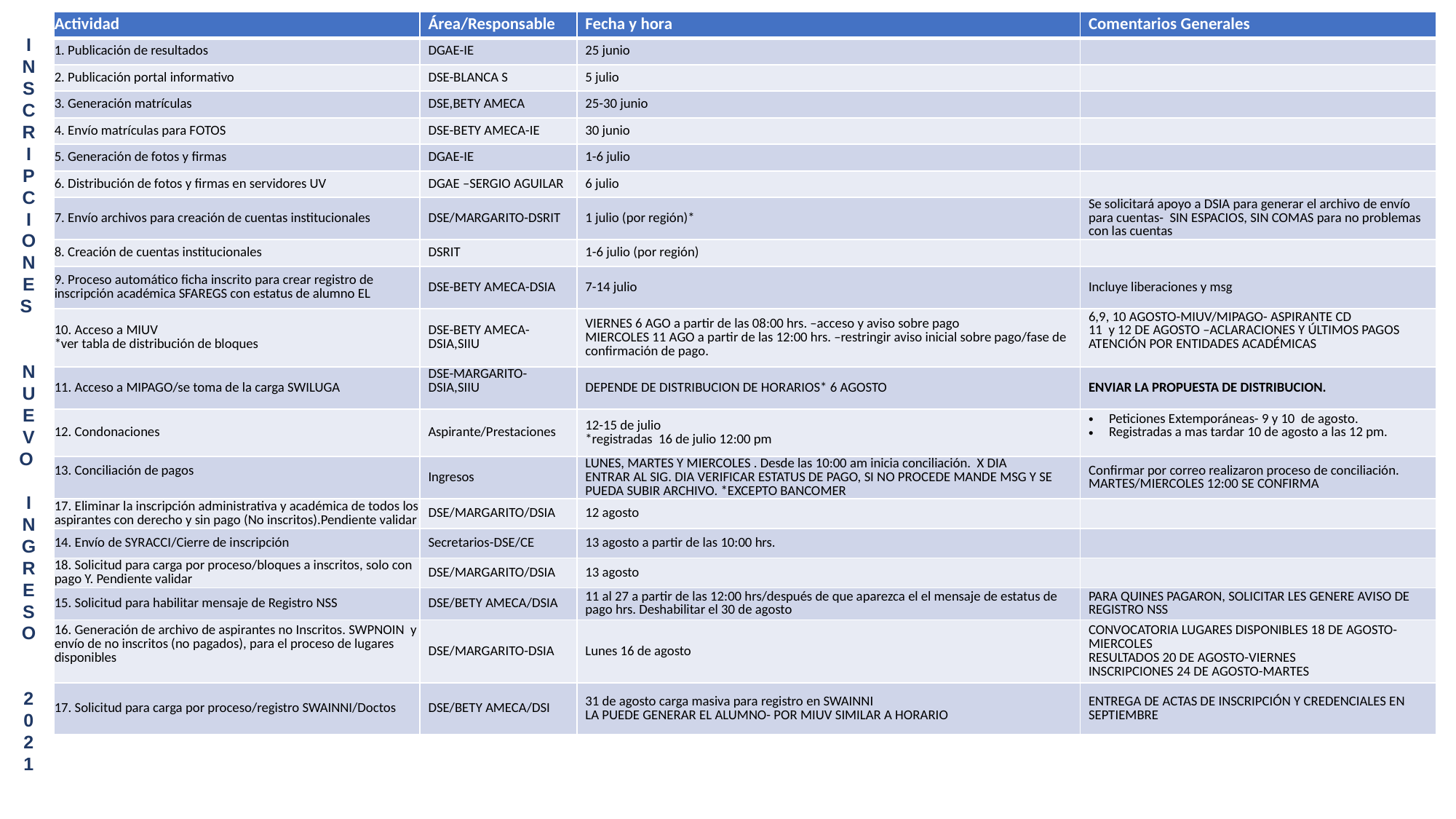

| Actividad | Área/Responsable | Fecha y hora | Comentarios Generales |
| --- | --- | --- | --- |
| 1. Publicación de resultados | DGAE-IE | 25 junio |  |
| 2. Publicación portal informativo | DSE-BLANCA S | 5 julio |  |
| 3. Generación matrículas | DSE,BETY AMECA | 25-30 junio |  |
| 4. Envío matrículas para FOTOS | DSE-BETY AMECA-IE | 30 junio |  |
| 5. Generación de fotos y firmas | DGAE-IE | 1-6 julio |  |
| 6. Distribución de fotos y firmas en servidores UV | DGAE –SERGIO AGUILAR | 6 julio |  |
| 7. Envío archivos para creación de cuentas institucionales | DSE/MARGARITO-DSRIT | 1 julio (por región)\* | Se solicitará apoyo a DSIA para generar el archivo de envío para cuentas- SIN ESPACIOS, SIN COMAS para no problemas con las cuentas |
| 8. Creación de cuentas institucionales | DSRIT | 1-6 julio (por región) |  |
| 9. Proceso automático ficha inscrito para crear registro de inscripción académica SFAREGS con estatus de alumno EL | DSE-BETY AMECA-DSIA | 7-14 julio | Incluye liberaciones y msg |
| 10. Acceso a MIUV \*ver tabla de distribución de bloques | DSE-BETY AMECA- DSIA,SIIU | VIERNES 6 AGO a partir de las 08:00 hrs. –acceso y aviso sobre pago MIERCOLES 11 AGO a partir de las 12:00 hrs. –restringir aviso inicial sobre pago/fase de confirmación de pago. | 6,9, 10 AGOSTO-MIUV/MIPAGO- ASPIRANTE CD 11 y 12 DE AGOSTO –ACLARACIONES Y ÚLTIMOS PAGOS ATENCIÓN POR ENTIDADES ACADÉMICAS |
| 11. Acceso a MIPAGO/se toma de la carga SWILUGA | DSE-MARGARITO-DSIA,SIIU | DEPENDE DE DISTRIBUCION DE HORARIOS\* 6 AGOSTO | ENVIAR LA PROPUESTA DE DISTRIBUCION. |
| 12. Condonaciones | Aspirante/Prestaciones | 12-15 de julio \*registradas 16 de julio 12:00 pm | Peticiones Extemporáneas- 9 y 10 de agosto. Registradas a mas tardar 10 de agosto a las 12 pm. |
| 13. Conciliación de pagos | Ingresos | LUNES, MARTES Y MIERCOLES . Desde las 10:00 am inicia conciliación. X DIA ENTRAR AL SIG. DIA VERIFICAR ESTATUS DE PAGO, SI NO PROCEDE MANDE MSG Y SE PUEDA SUBIR ARCHIVO. \*EXCEPTO BANCOMER | Confirmar por correo realizaron proceso de conciliación. MARTES/MIERCOLES 12:00 SE CONFIRMA |
| 17. Eliminar la inscripción administrativa y académica de todos los aspirantes con derecho y sin pago (No inscritos).Pendiente validar | DSE/MARGARITO/DSIA | 12 agosto |  |
| 14. Envío de SYRACCI/Cierre de inscripción | Secretarios-DSE/CE | 13 agosto a partir de las 10:00 hrs. |  |
| 18. Solicitud para carga por proceso/bloques a inscritos, solo con pago Y. Pendiente validar | DSE/MARGARITO/DSIA | 13 agosto |  |
| 15. Solicitud para habilitar mensaje de Registro NSS | DSE/BETY AMECA/DSIA | 11 al 27 a partir de las 12:00 hrs/después de que aparezca el el mensaje de estatus de pago hrs. Deshabilitar el 30 de agosto | PARA QUINES PAGARON, SOLICITAR LES GENERE AVISO DE REGISTRO NSS |
| 16. Generación de archivo de aspirantes no Inscritos. SWPNOIN y envío de no inscritos (no pagados), para el proceso de lugares disponibles | DSE/MARGARITO-DSIA | Lunes 16 de agosto | CONVOCATORIA LUGARES DISPONIBLES 18 DE AGOSTO-MIERCOLES RESULTADOS 20 DE AGOSTO-VIERNES INSCRIPCIONES 24 DE AGOSTO-MARTES |
| 17. Solicitud para carga por proceso/registro SWAINNI/Doctos | DSE/BETY AMECA/DSI | 31 de agosto carga masiva para registro en SWAINNI LA PUEDE GENERAR EL ALUMNO- POR MIUV SIMILAR A HORARIO | ENTREGA DE ACTAS DE INSCRIPCIÓN Y CREDENCIALES EN SEPTIEMBRE |
I
N
S
C
R
I
P
C
I
O
N
E
S

N
U
E
V
O

I
N
G
R
E
S
O

2
0
2
1